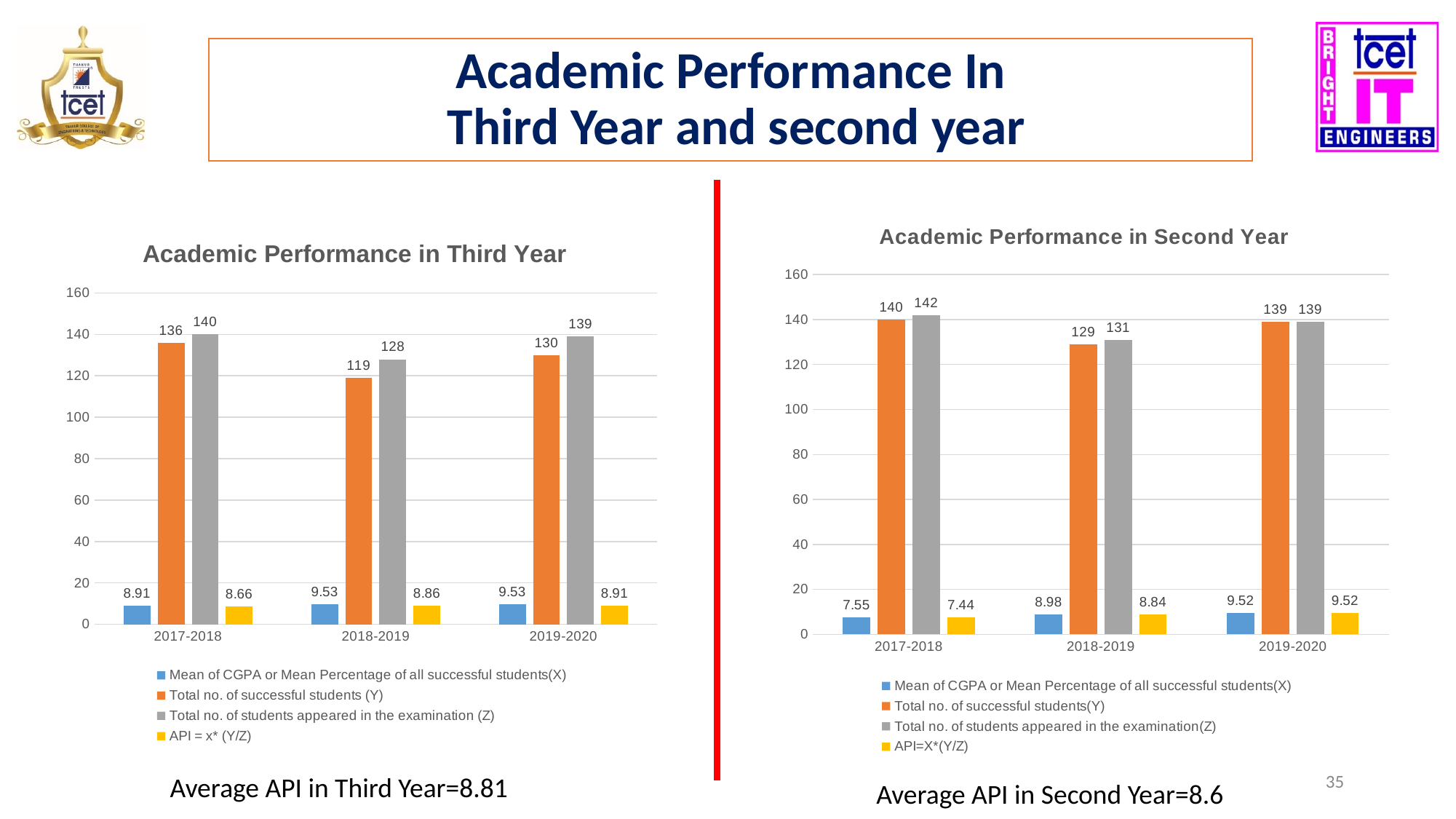

Academic Performance In
 Third Year and second year

### Chart: Academic Performance in Second Year

| Category | Mean of CGPA or Mean Percentage of all successful students(X) | Total no. of successful students(Y) | Total no. of students appeared in the examination(Z) | API=X*(Y/Z) |
|---|---|---|---|---|
| 2017-2018 | 7.55 | 140.0 | 142.0 | 7.44 |
| 2018-2019 | 8.98 | 129.0 | 131.0 | 8.84 |
| 2019-2020 | 9.52 | 139.0 | 139.0 | 9.52 |

### Chart: Academic Performance in Third Year

| Category | Mean of CGPA or Mean Percentage of all successful students(X) | Total no. of successful students (Y) | Total no. of students appeared in the examination (Z) | API = x* (Y/Z) |
|---|---|---|---|---|
| 2017-2018 | 8.91 | 136.0 | 140.0 | 8.66 |
| 2018-2019 | 9.53 | 119.0 | 128.0 | 8.86 |
| 2019-2020 | 9.53 | 130.0 | 139.0 | 8.91 |
35
Average API in Third Year=8.81
Average API in Second Year=8.6